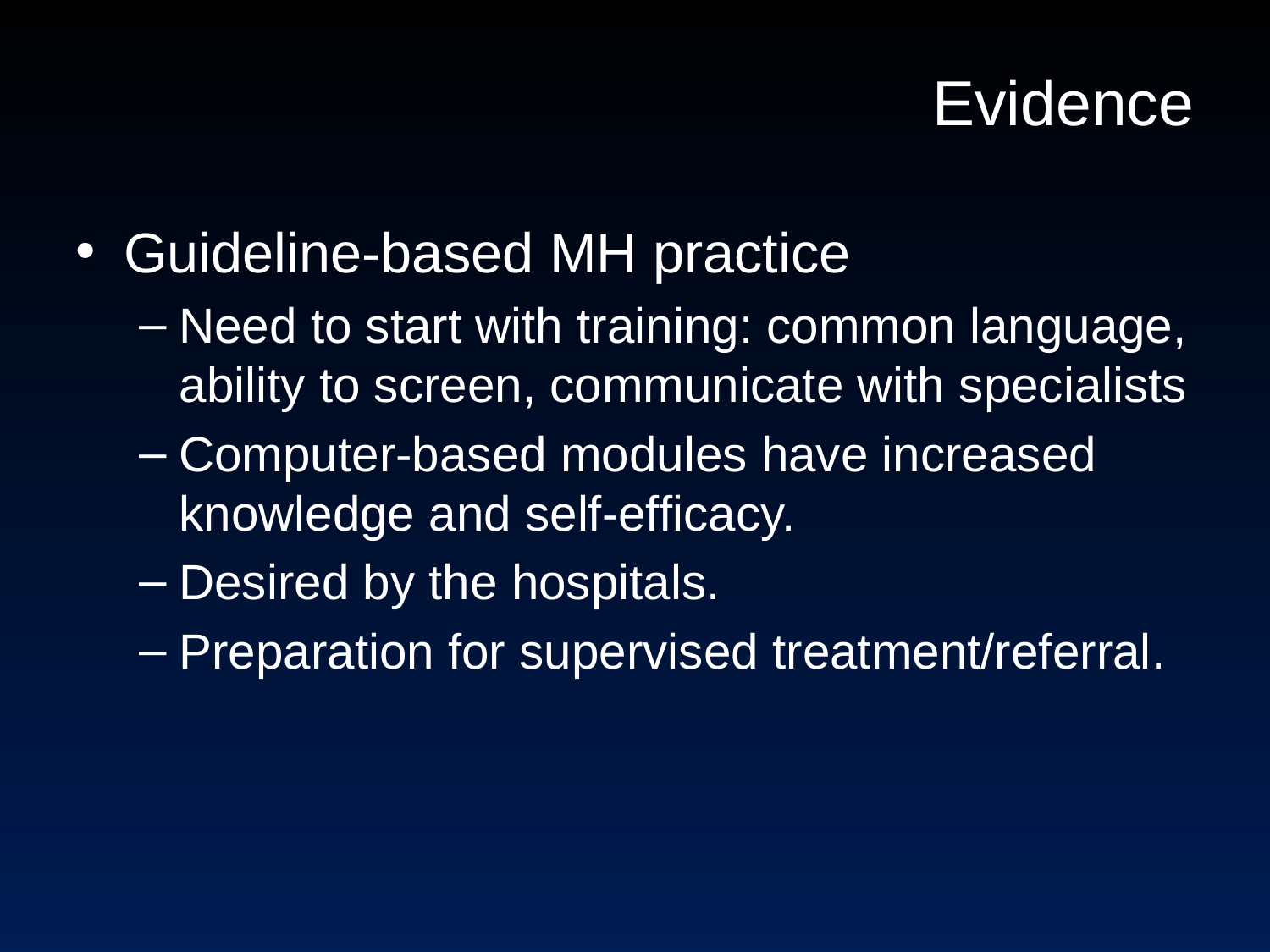

# Evidence
Guideline-based MH practice
Need to start with training: common language, ability to screen, communicate with specialists
Computer-based modules have increased knowledge and self-efficacy.
Desired by the hospitals.
Preparation for supervised treatment/referral.